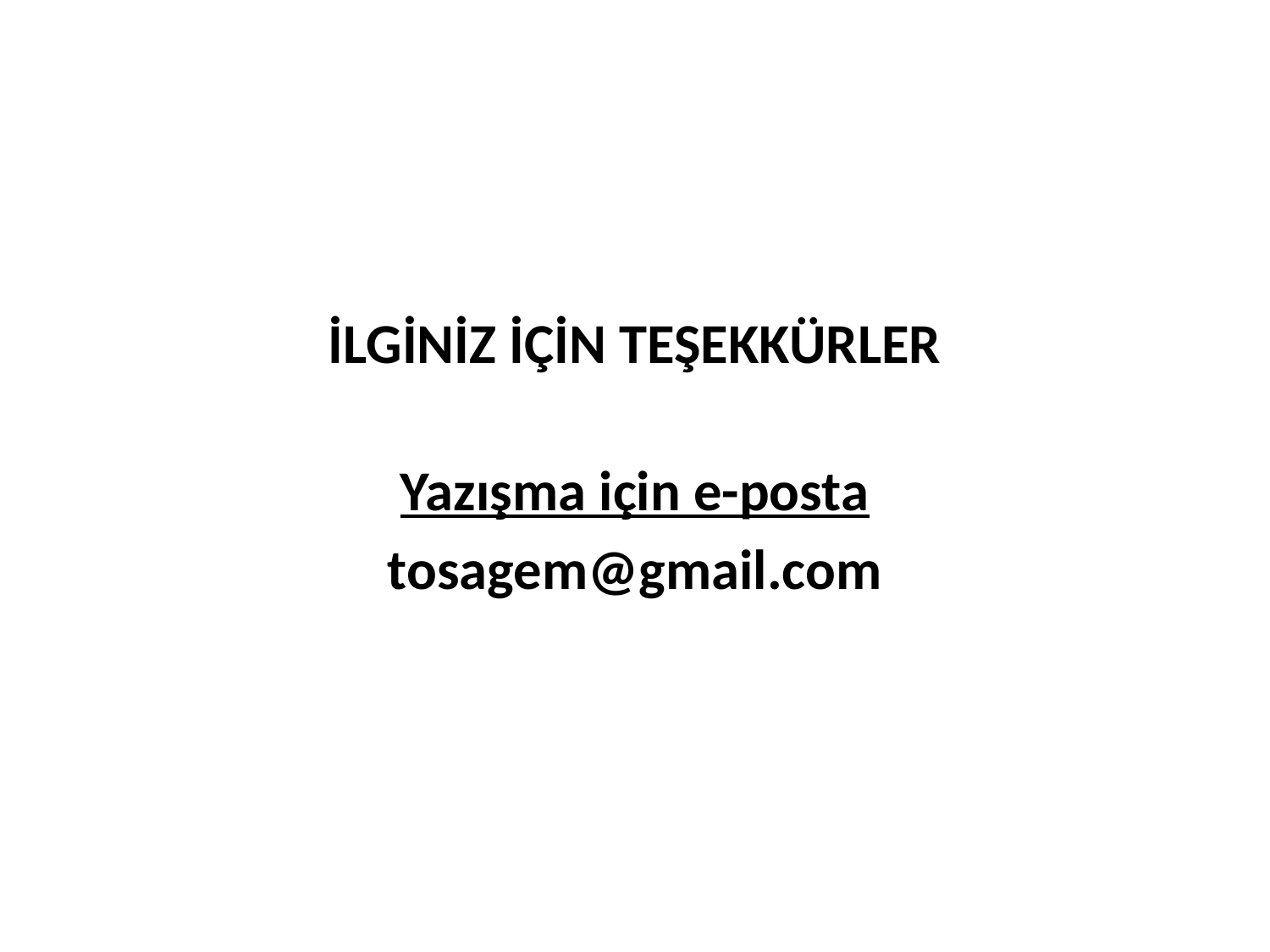

#

İLGİNİZ İÇİN TEŞEKKÜRLER
Yazışma için e-posta
tosagem@gmail.com